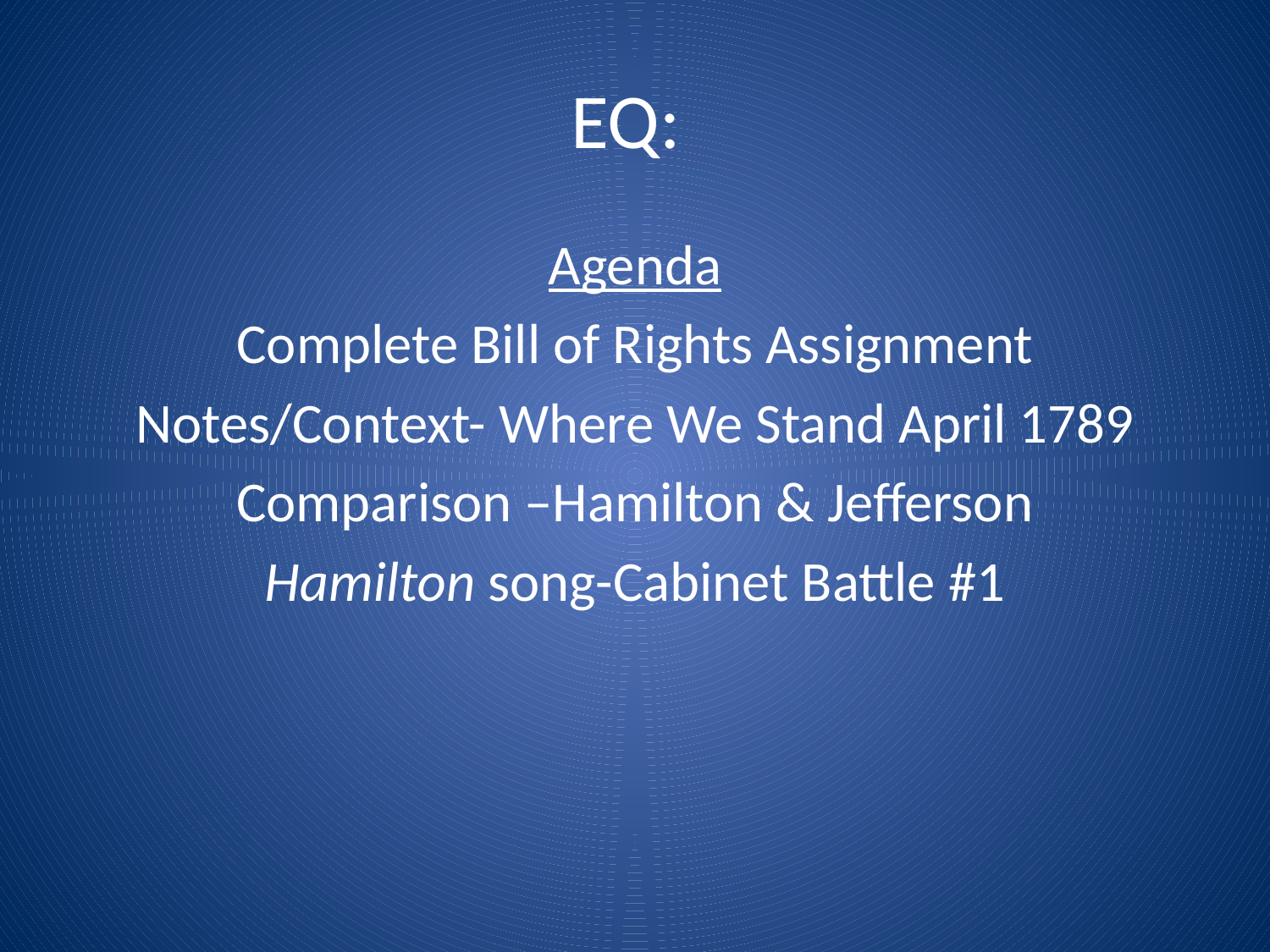

# EQ:
Agenda
Complete Bill of Rights Assignment
Notes/Context- Where We Stand April 1789
Comparison –Hamilton & Jefferson
Hamilton song-Cabinet Battle #1